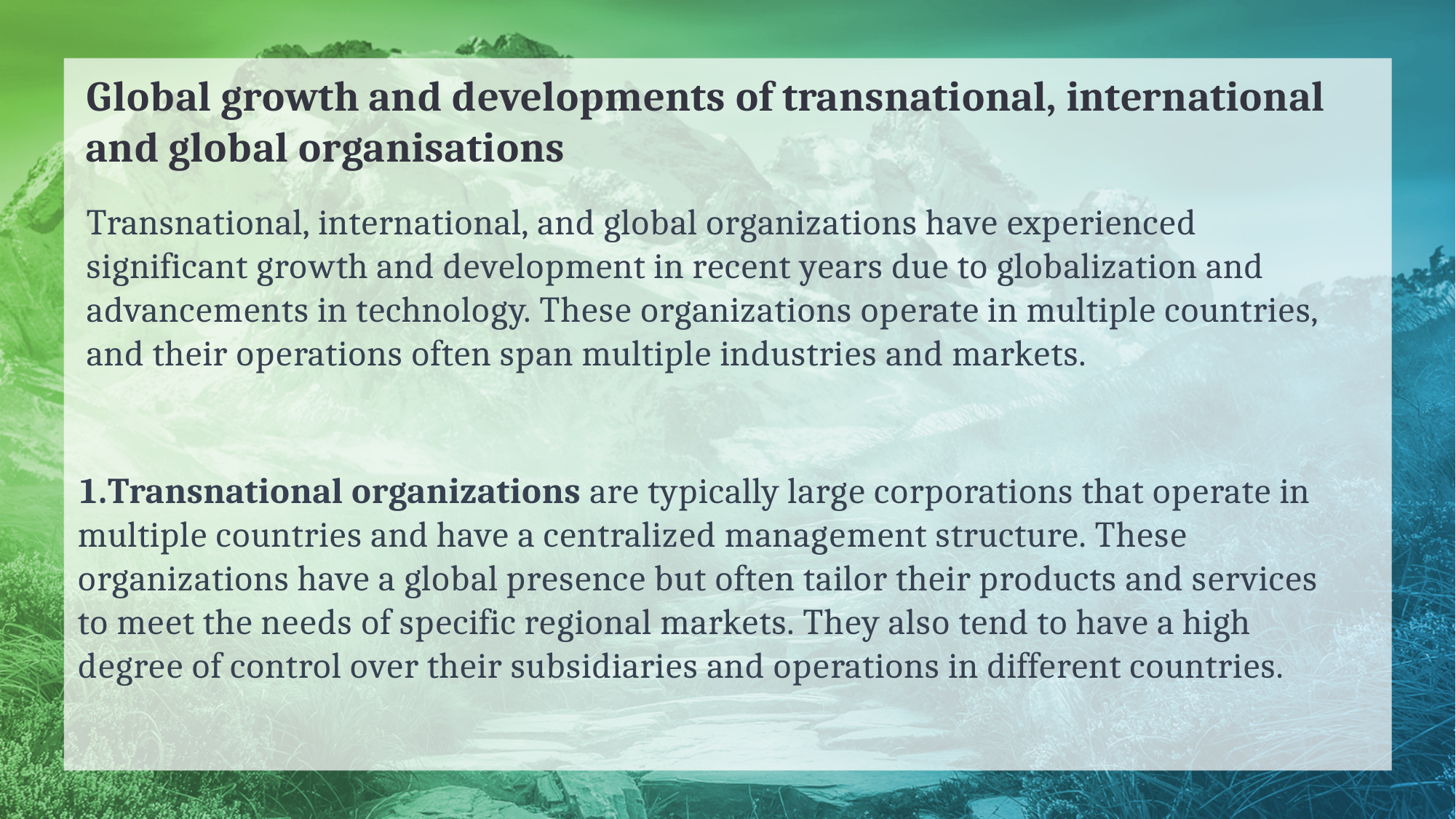

Global growth and developments of transnational, international and global organisations
Transnational, international, and global organizations have experienced significant growth and development in recent years due to globalization and advancements in technology. These organizations operate in multiple countries, and their operations often span multiple industries and markets.

1.Transnational organizations are typically large corporations that operate in multiple countries and have a centralized management structure. These organizations have a global presence but often tailor their products and services to meet the needs of specific regional markets. They also tend to have a high degree of control over their subsidiaries and operations in different countries.